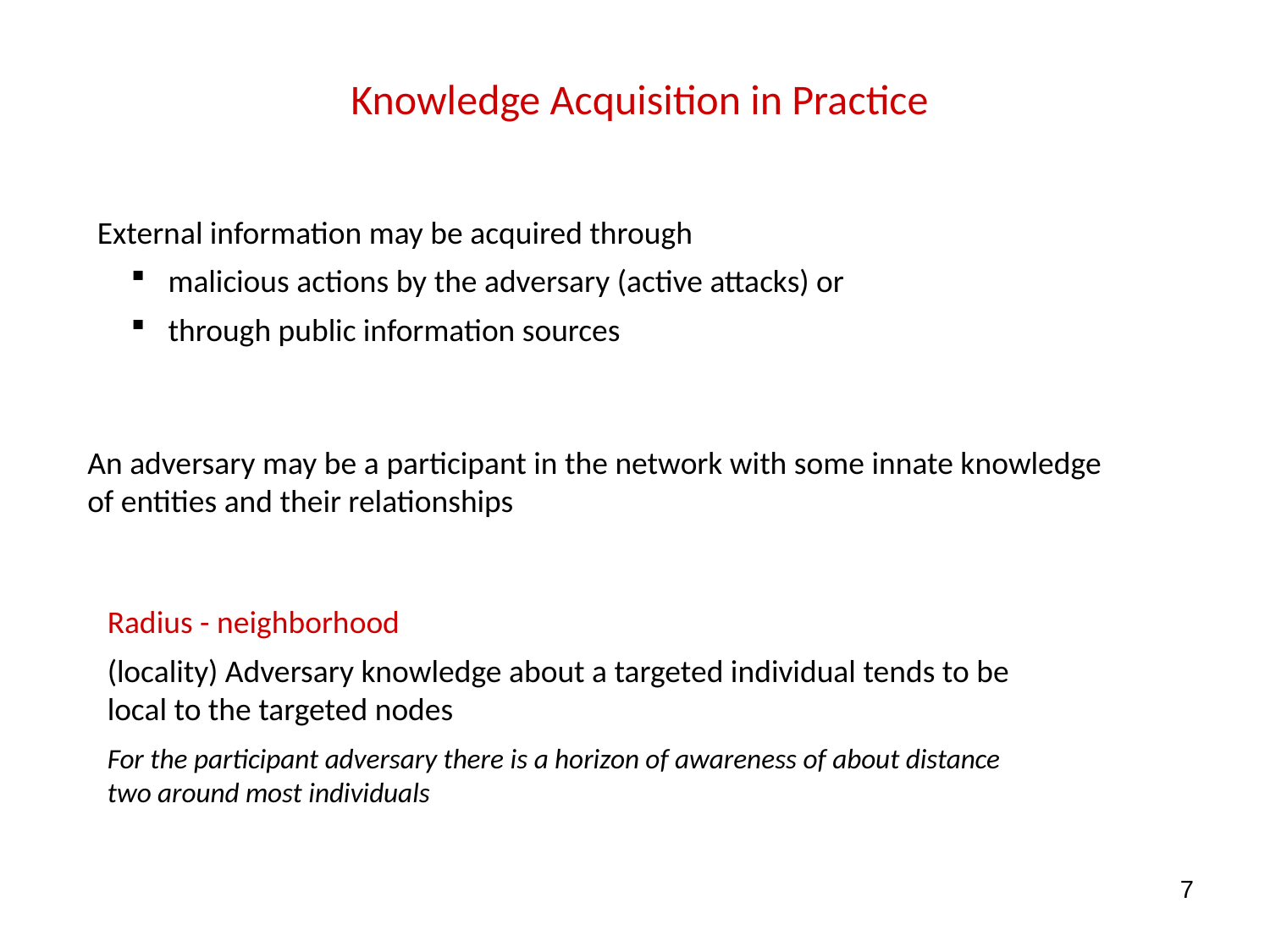

Knowledge Acquisition in Practice
External information may be acquired through
 malicious actions by the adversary (active attacks) or
 through public information sources
An adversary may be a participant in the network with some innate knowledge of entities and their relationships
Radius - neighborhood
(locality) Adversary knowledge about a targeted individual tends to be local to the targeted nodes
For the participant adversary there is a horizon of awareness of about distance two around most individuals
7